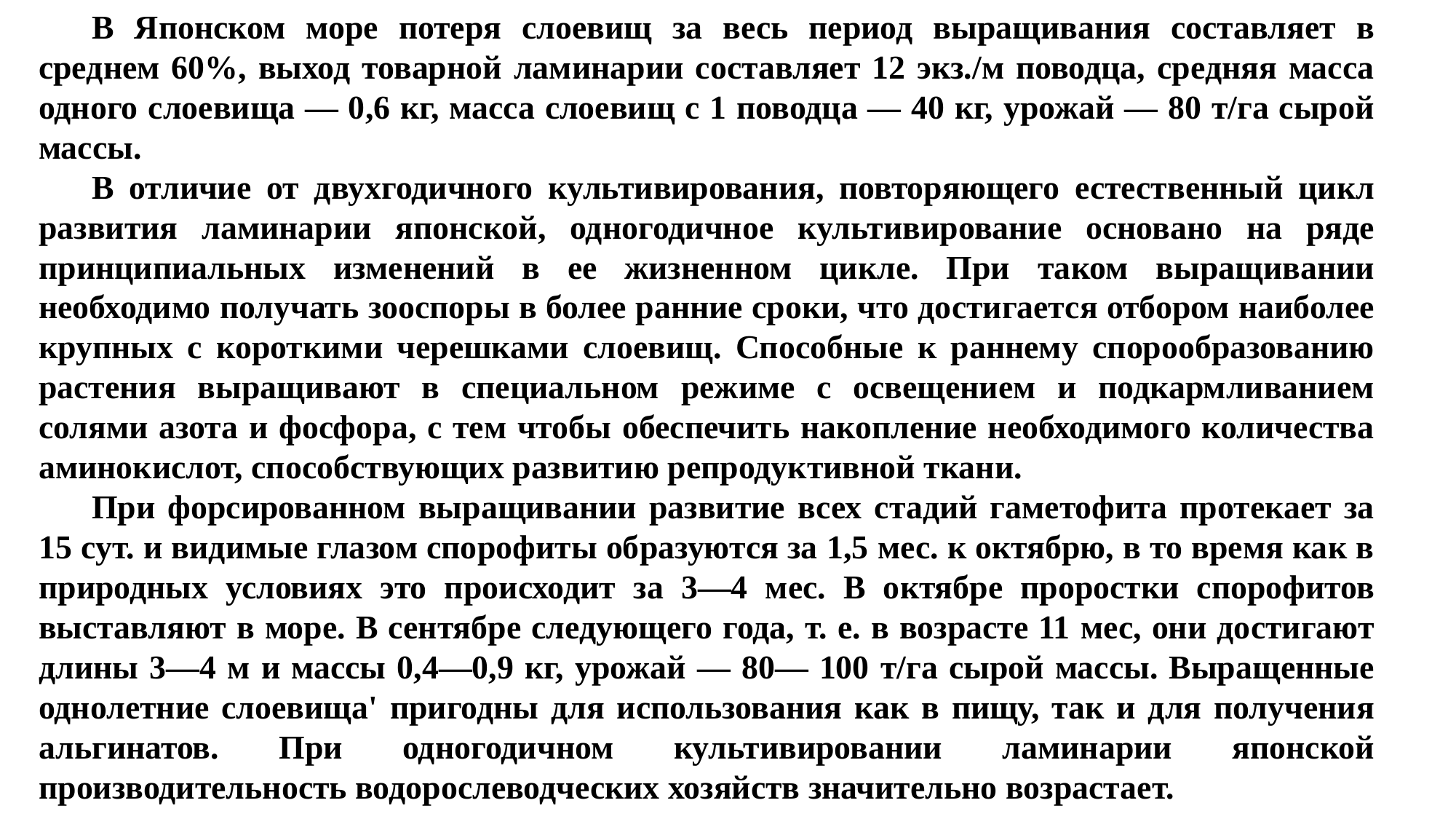

В Японском море потеря слоевищ за весь период выращивания составляет в среднем 60%, выход товарной ламинарии составляет 12 экз./м поводца, средняя масса одного слоевища — 0,6 кг, масса слоевищ с 1 поводца — 40 кг, урожай — 80 т/га сырой массы.
В отличие от двухгодичного культивирования, повторяющего естественный цикл развития ламинарии японской, одногодичное культивирование основано на ряде принципиальных изменений в ее жизненном цикле. При таком выращивании необходимо получать зооспоры в более ранние сроки, что достигается отбором наиболее крупных с короткими черешками слоевищ. Способные к раннему спорообразованию растения выращивают в специальном режиме с освещением и подкармливанием солями азота и фосфора, с тем чтобы обеспечить накопление необходимого количества аминокислот, способствующих развитию репродуктивной ткани.
При форсированном выращивании развитие всех стадий гаметофита протекает за 15 сут. и видимые глазом спорофиты образуются за 1,5 мес. к октябрю, в то время как в природных условиях это происходит за 3—4 мес. В октябре проростки спорофитов выставляют в море. В сентябре следующего года, т. е. в возрасте 11 мес, они достигают длины 3—4 м и массы 0,4—0,9 кг, урожай — 80— 100 т/га сырой массы. Выращенные однолетние слоевища' пригодны для использования как в пищу, так и для получения альгинатов. При одногодичном культивировании ламинарии японской производительность водорослеводческих хозяйств значительно возрастает.